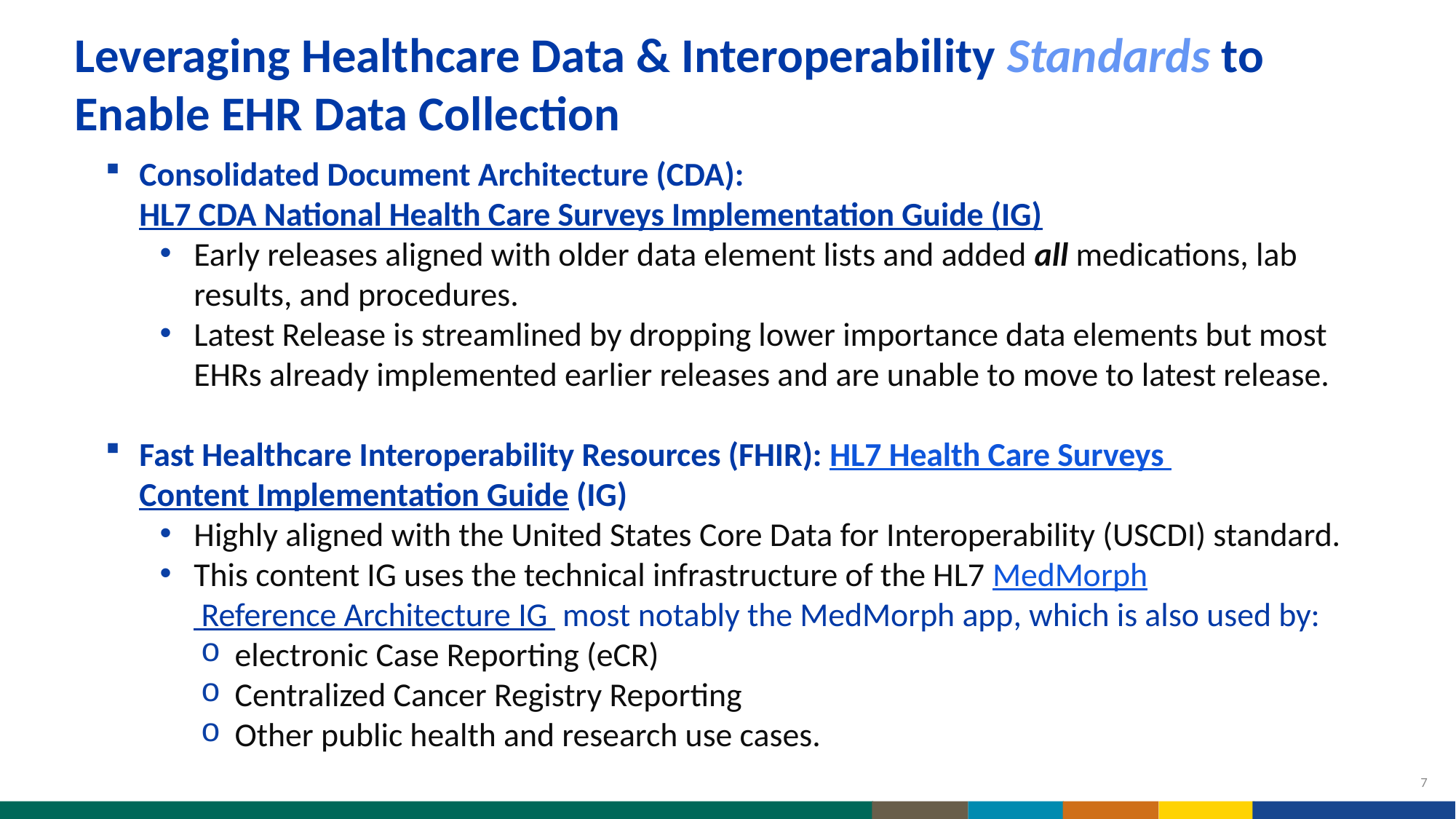

Leveraging Healthcare Data & Interoperability Standards to Enable EHR Data Collection
Consolidated Document Architecture (CDA): HL7 CDA National Health Care Surveys Implementation Guide (IG)
Early releases aligned with older data element lists and added all medications, lab results, and procedures.
Latest Release is streamlined by dropping lower importance data elements but most EHRs already implemented earlier releases and are unable to move to latest release.

Fast Healthcare Interoperability Resources (FHIR): HL7 Health Care Surveys Content Implementation Guide (IG)
Highly aligned with the United States Core Data for Interoperability (USCDI) standard.
This content IG uses the technical infrastructure of the HL7 MedMorph Reference Architecture IG  most notably the MedMorph app, which is also used by:
electronic Case Reporting (eCR)
Centralized Cancer Registry Reporting
Other public health and research use cases.
7